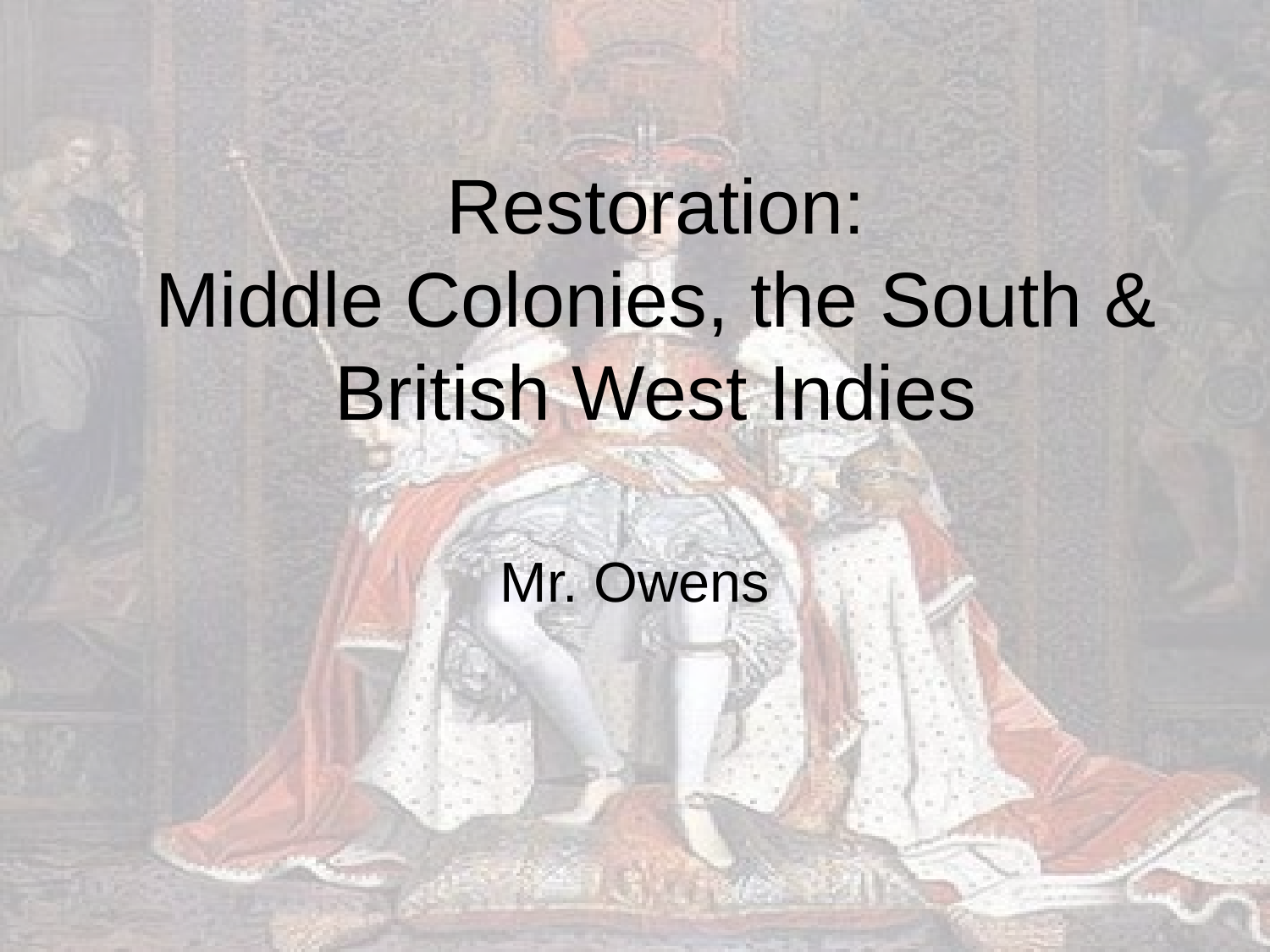

# Restoration: Middle Colonies, the South & British West Indies
Mr. Owens